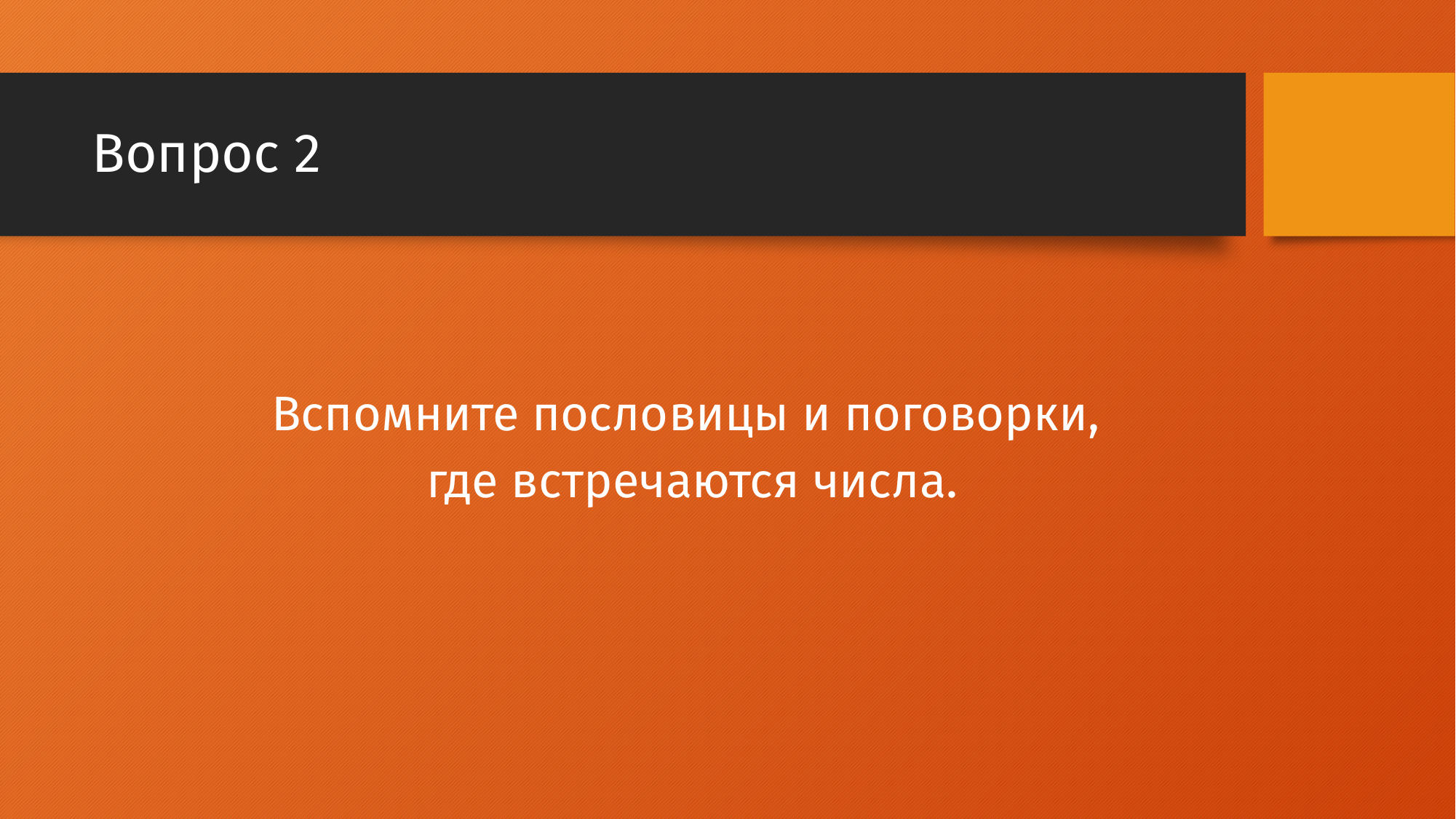

# Вопрос 2
Вспомните пословицы и поговорки,
 где встречаются числа.